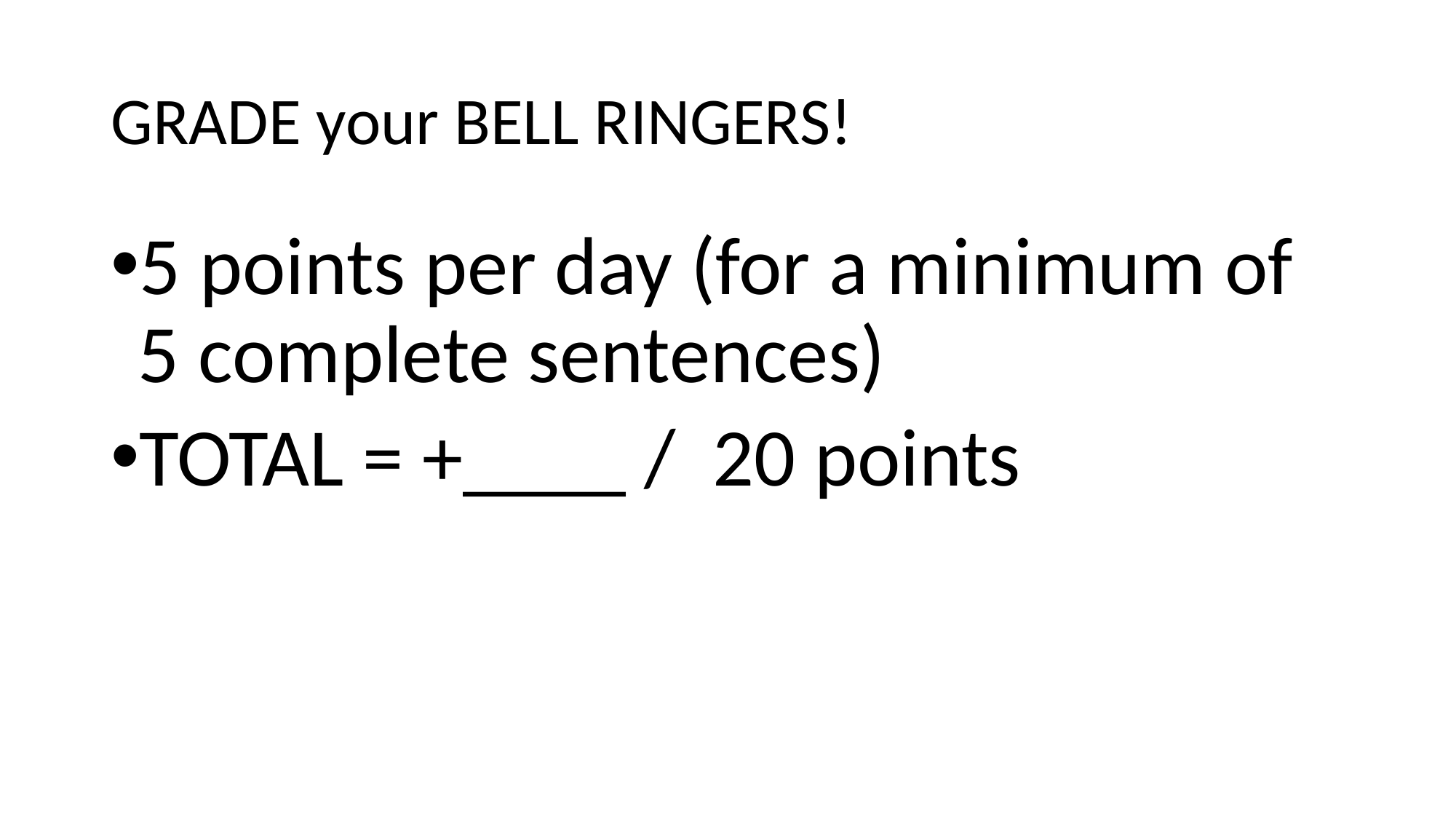

# GRADE your BELL RINGERS!
5 points per day (for a minimum of 5 complete sentences)
TOTAL = +____ /  20 points